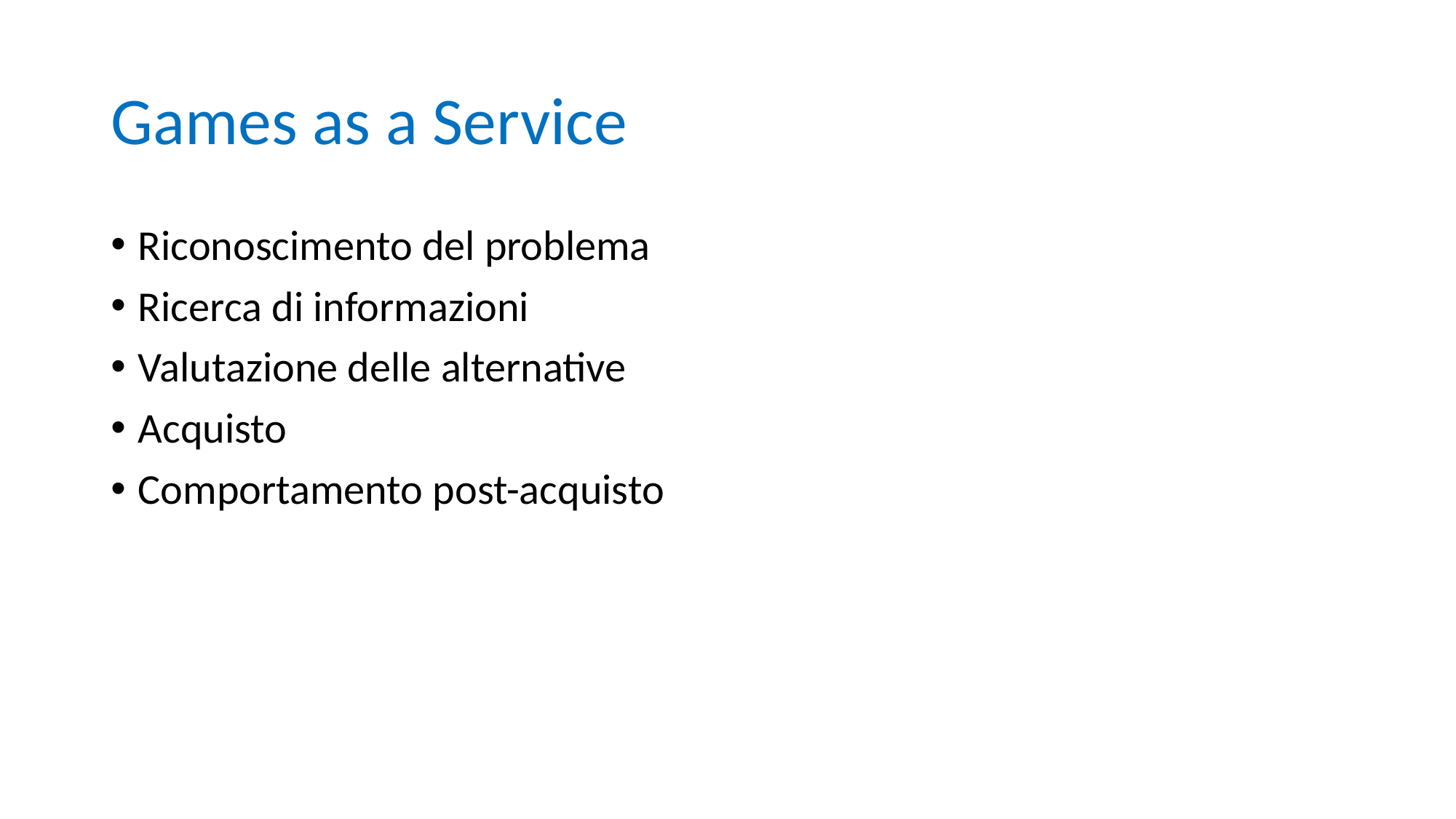

# Games as a Service
Riconoscimento del problema
Ricerca di informazioni
Valutazione delle alternative
Acquisto
Comportamento post-acquisto